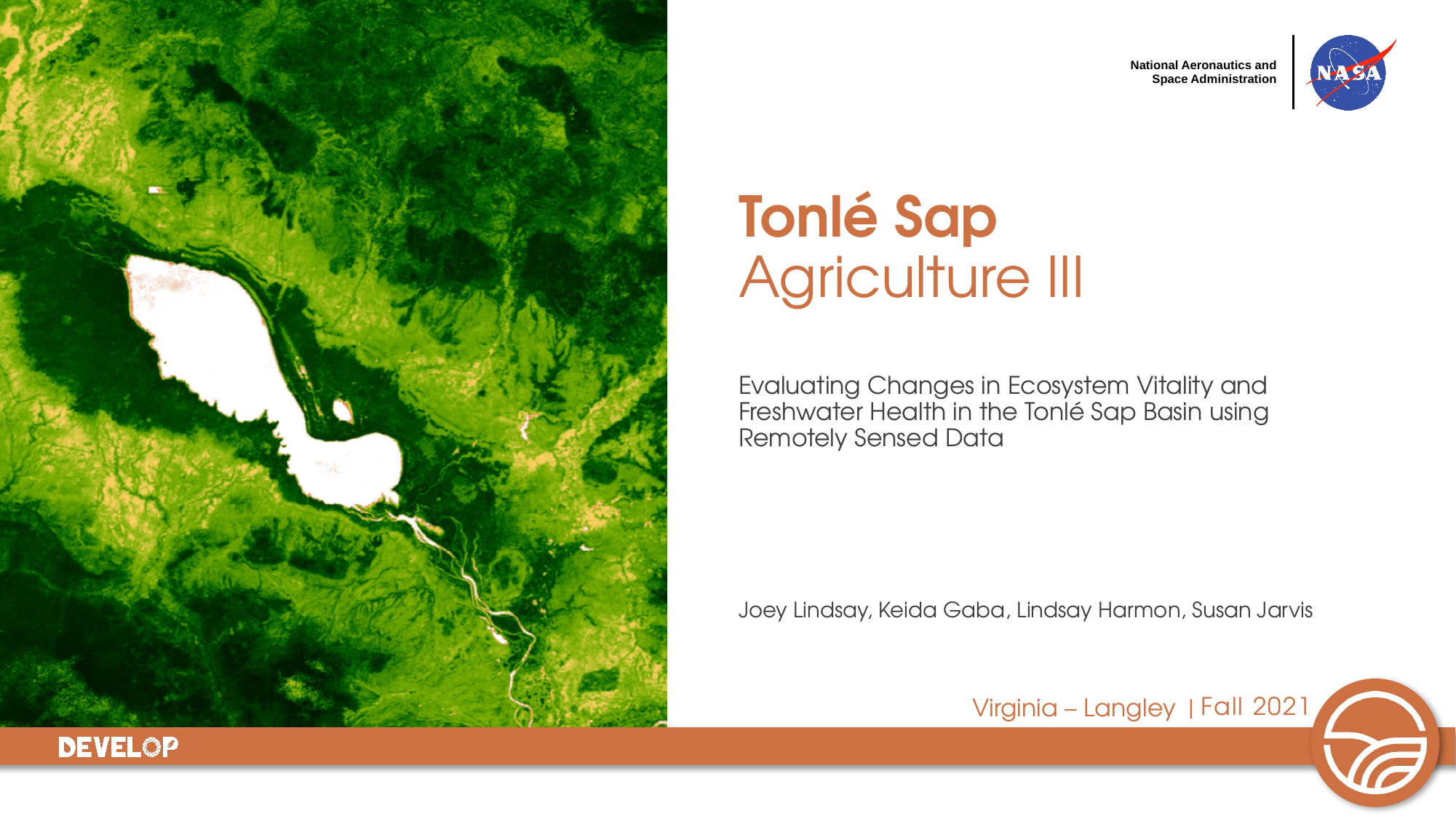

Tonlé Sap
Agriculture III

Evaluating Changes in Ecosystem Vitality and Freshwater Health in the Tonlé Sap Basin using Remotely Sensed Data
Joey Lindsay, Keida Gaba, Lindsay Harmon, Susan Jarvis
Virginia – Langley